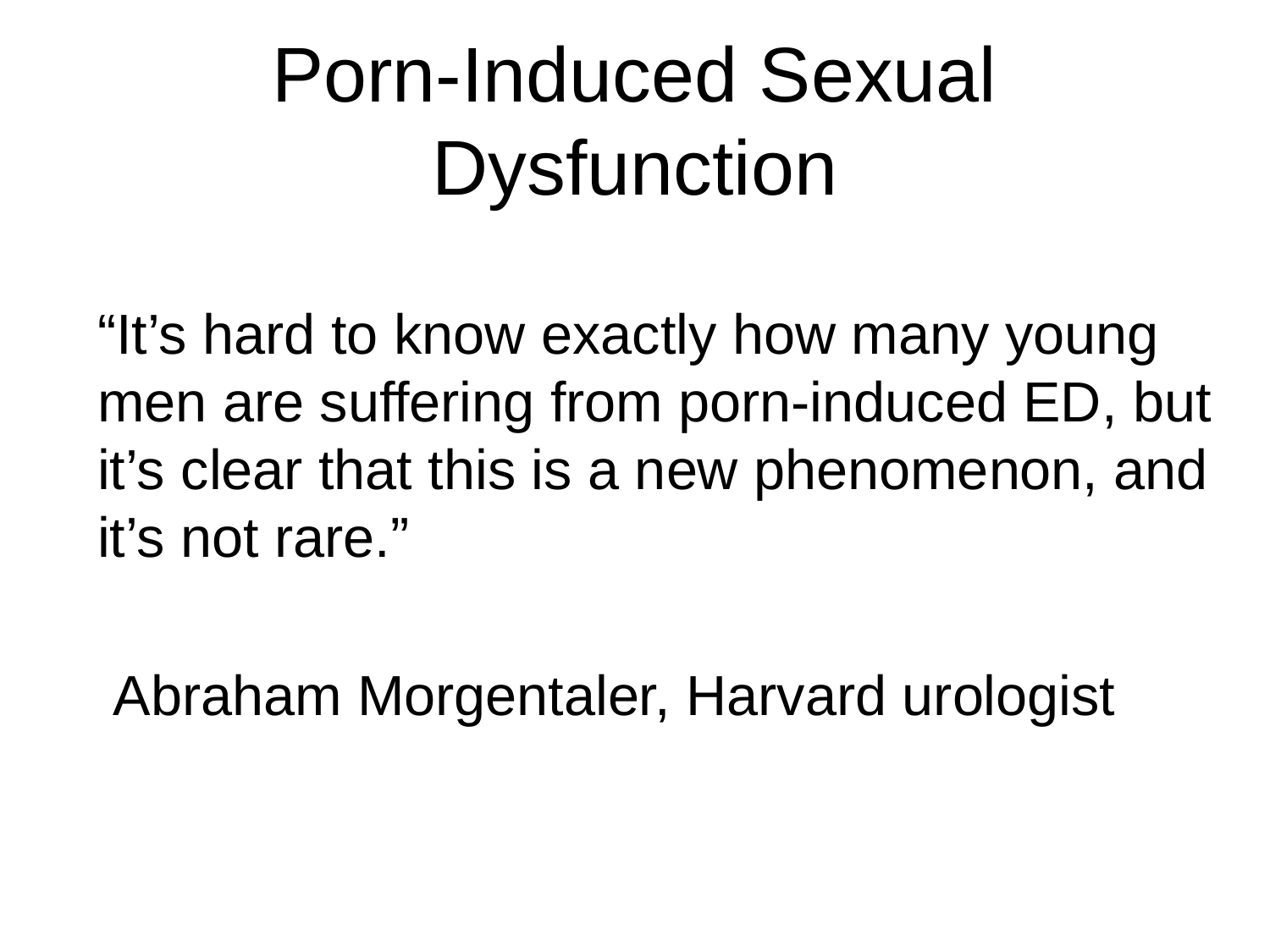

# Porn-Induced Sexual Dysfunction
“It’s hard to know exactly how many young men are suffering from porn-induced ED, but it’s clear that this is a new phenomenon, and it’s not rare.”

 Abraham Morgentaler, Harvard urologist